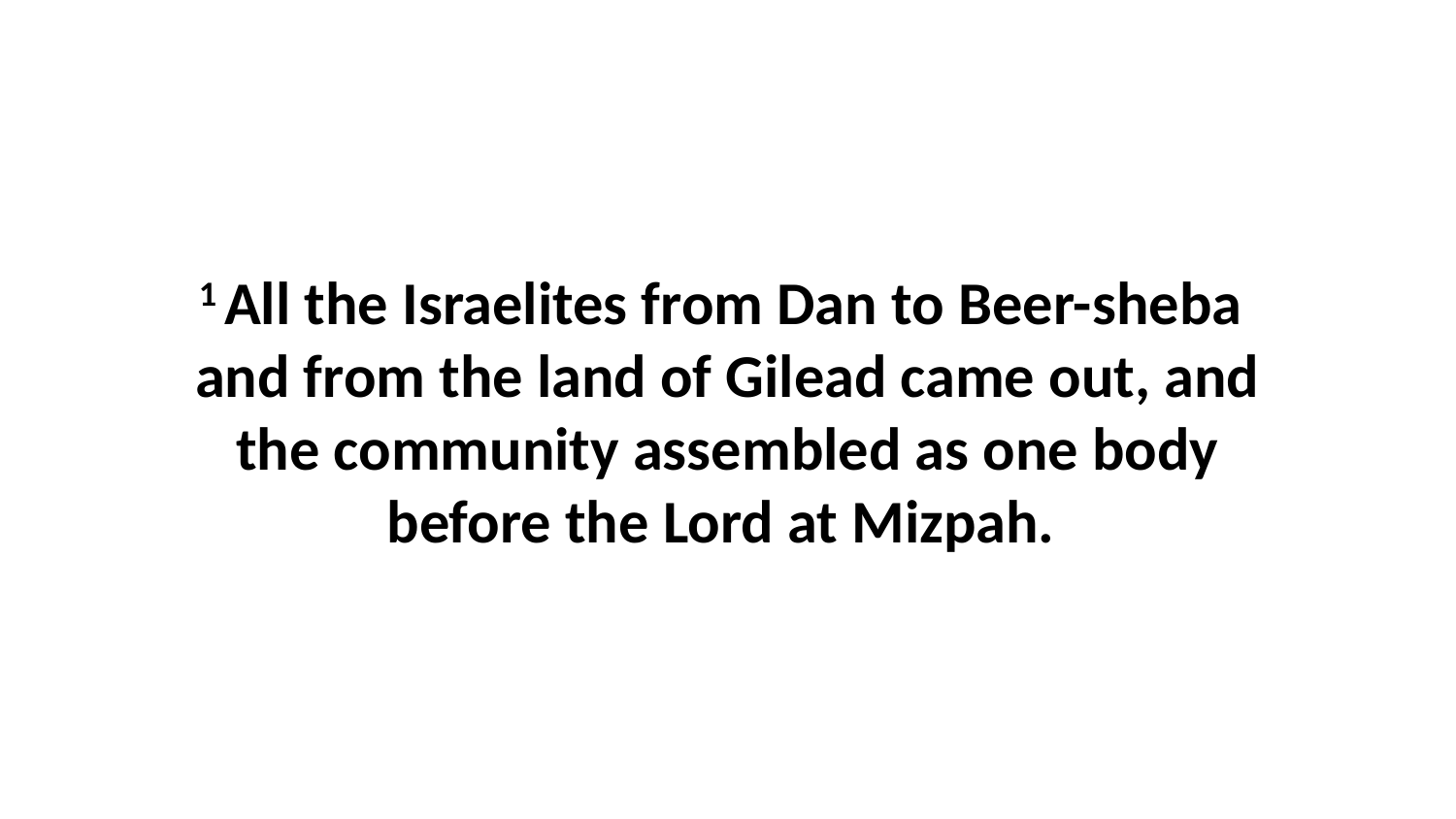

1 All the Israelites from Dan to Beer-sheba  and from the land of Gilead came out, and the community assembled as one body before the Lord at Mizpah.